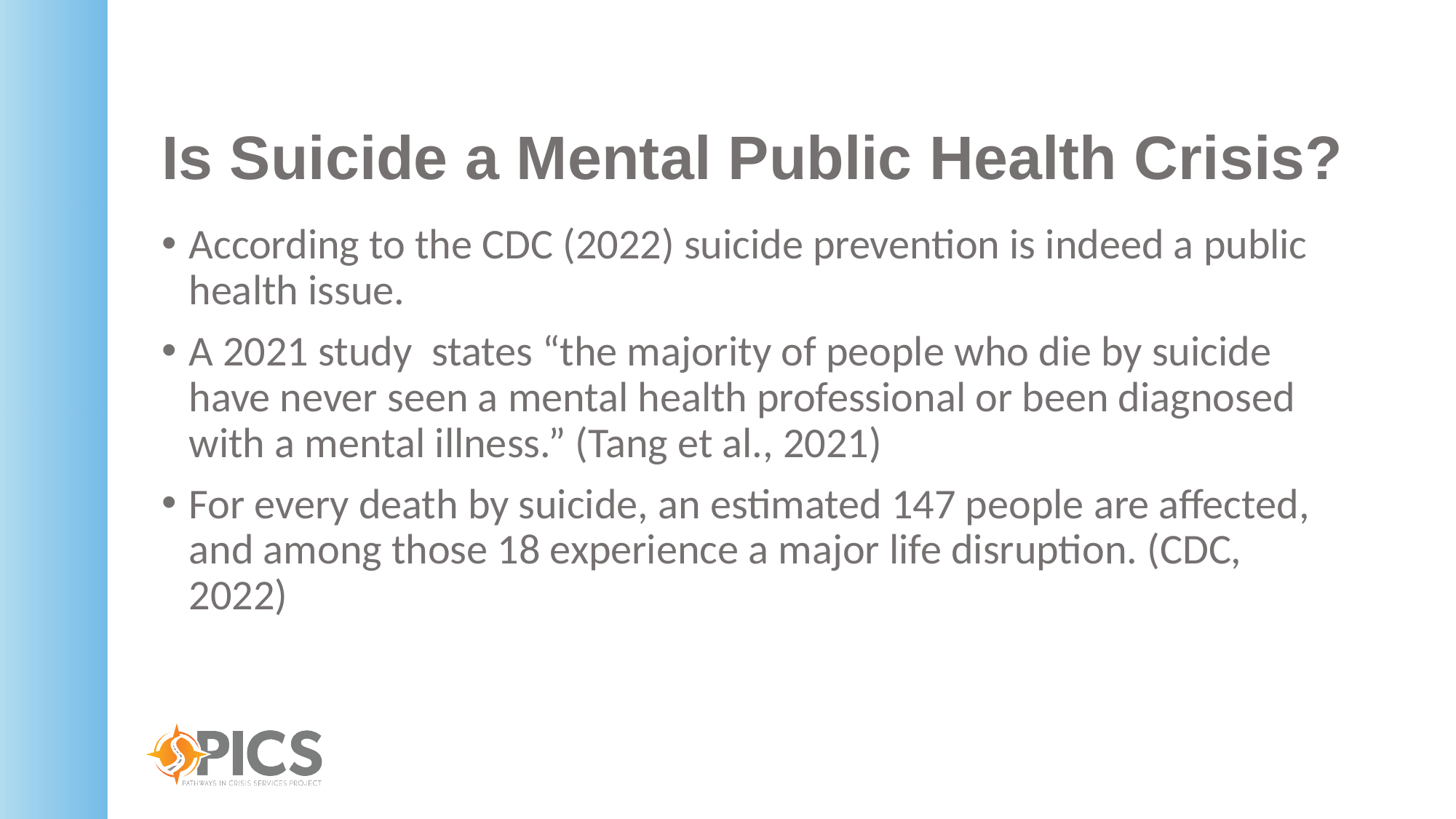

# Is Suicide a Mental Public Health Crisis?
According to the CDC (2022) suicide prevention is indeed a public health issue.
A 2021 study  states “the majority of people who die by suicide have never seen a mental health professional or been diagnosed with a mental illness.” (Tang et al., 2021)
For every death by suicide, an estimated 147 people are affected, and among those 18 experience a major life disruption. (CDC, 2022)